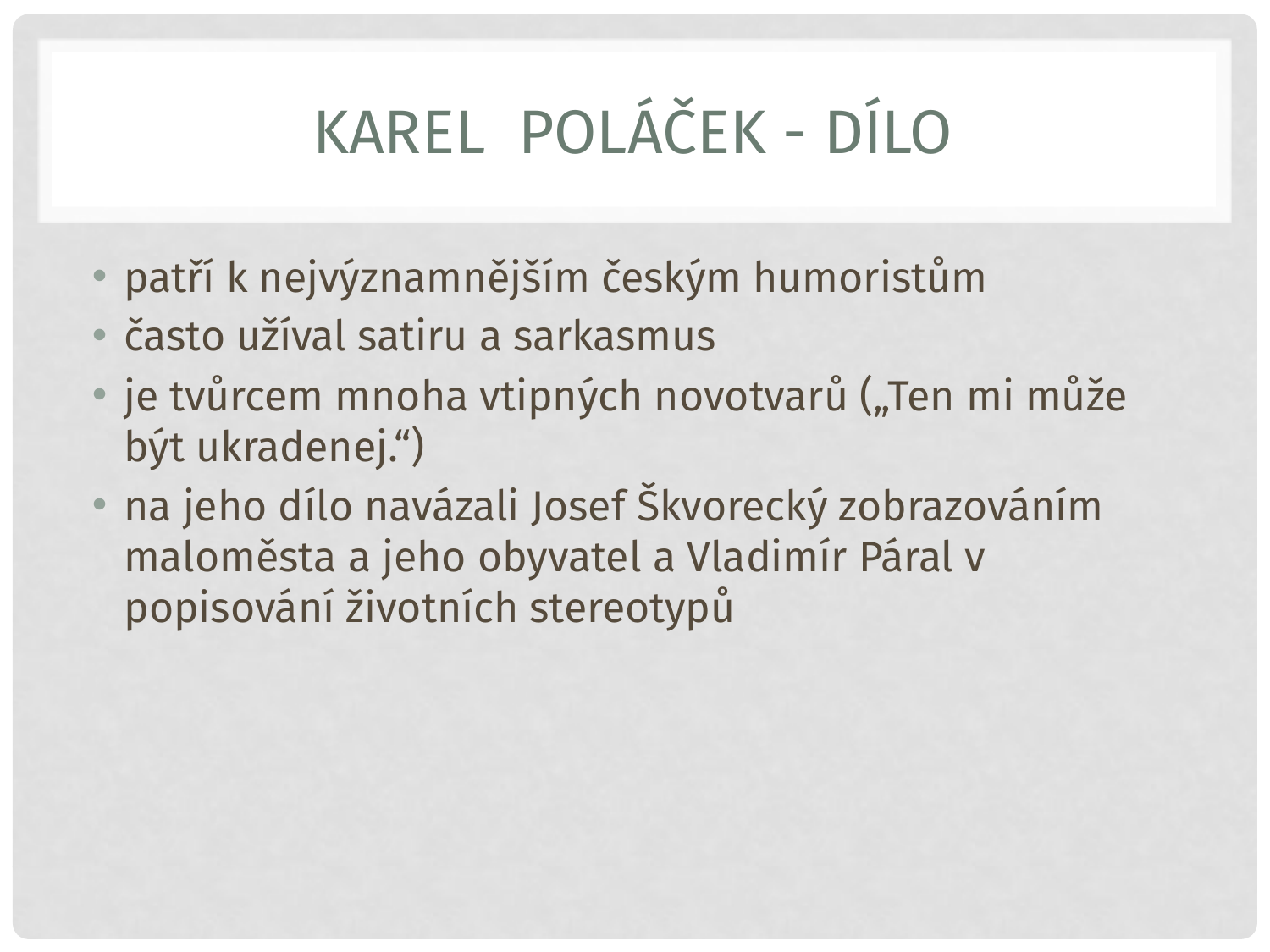

# Karel  Poláček - dílo
patří k nejvýznamnějším českým humoristům
často užíval satiru a sarkasmus
je tvůrcem mnoha vtipných novotvarů („Ten mi může být ukradenej.“)
na jeho dílo navázali Josef Škvorecký zobrazováním maloměsta a jeho obyvatel a Vladimír Páral v popisování životních stereotypů